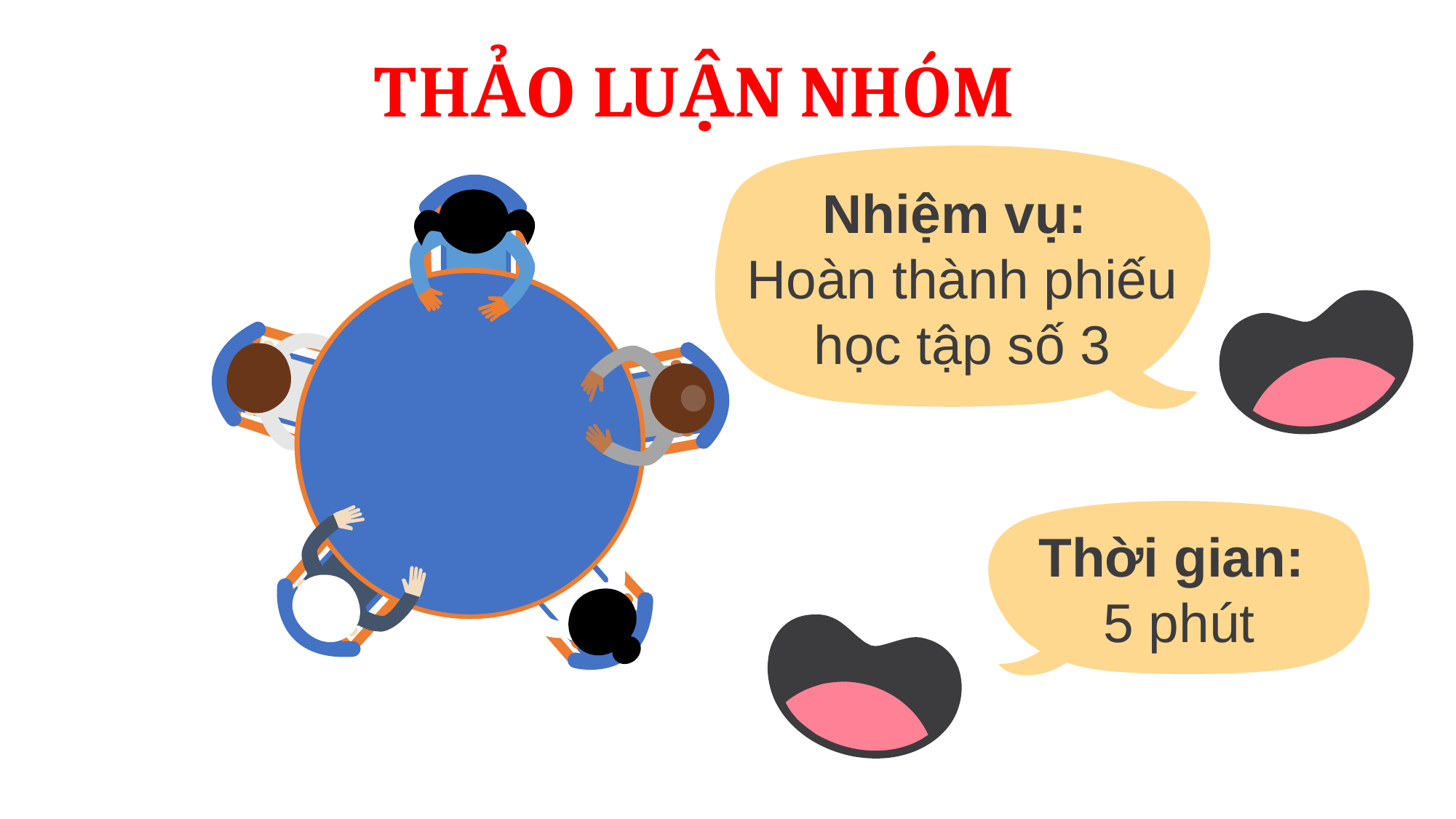

THẢO LUẬN NHÓM
Nhiệm vụ:
Hoàn thành phiếu học tập số 3

Thời gian:
5 phút